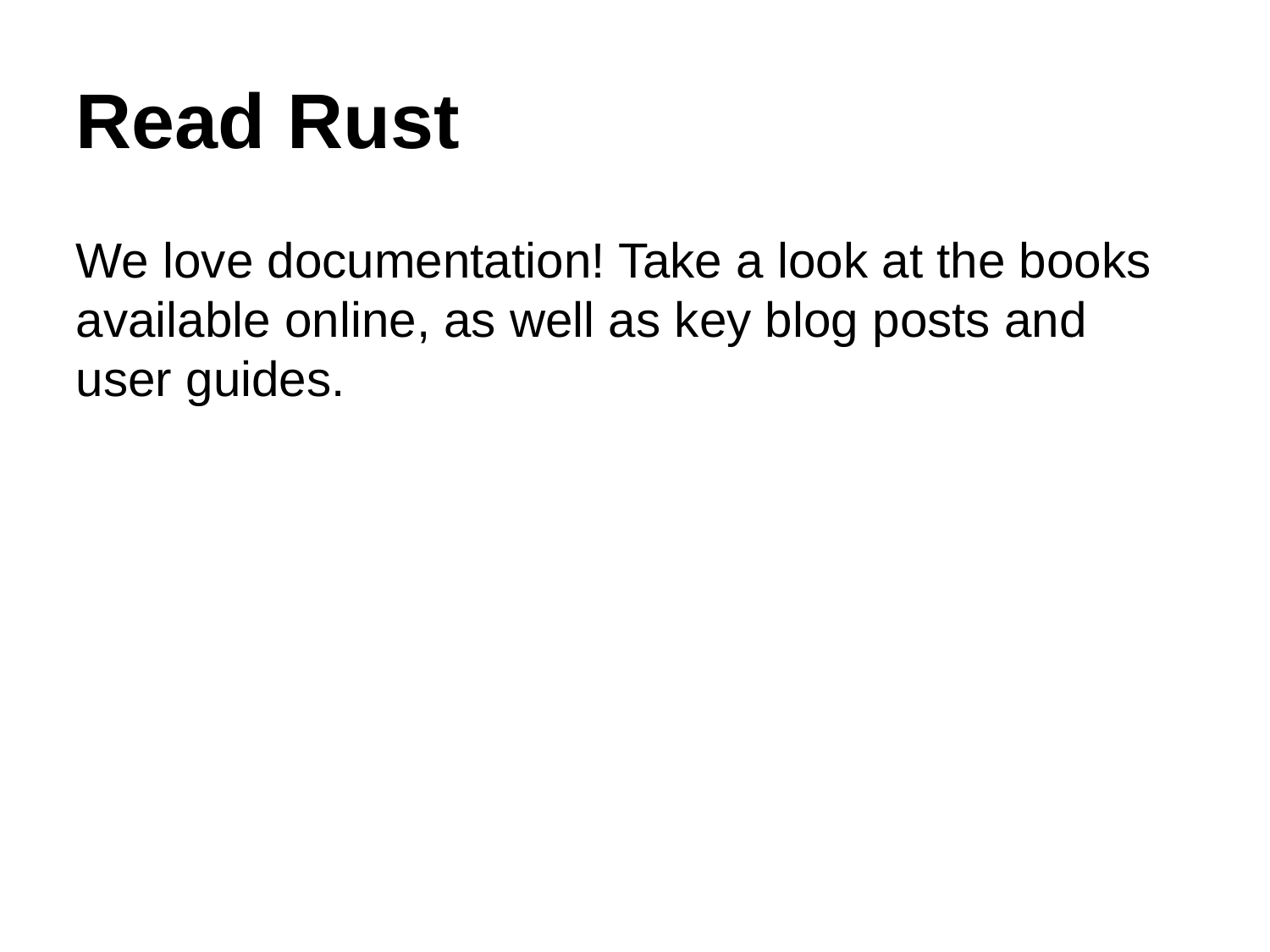

Read Rust
We love documentation! Take a look at the books available online, as well as key blog posts and user guides.